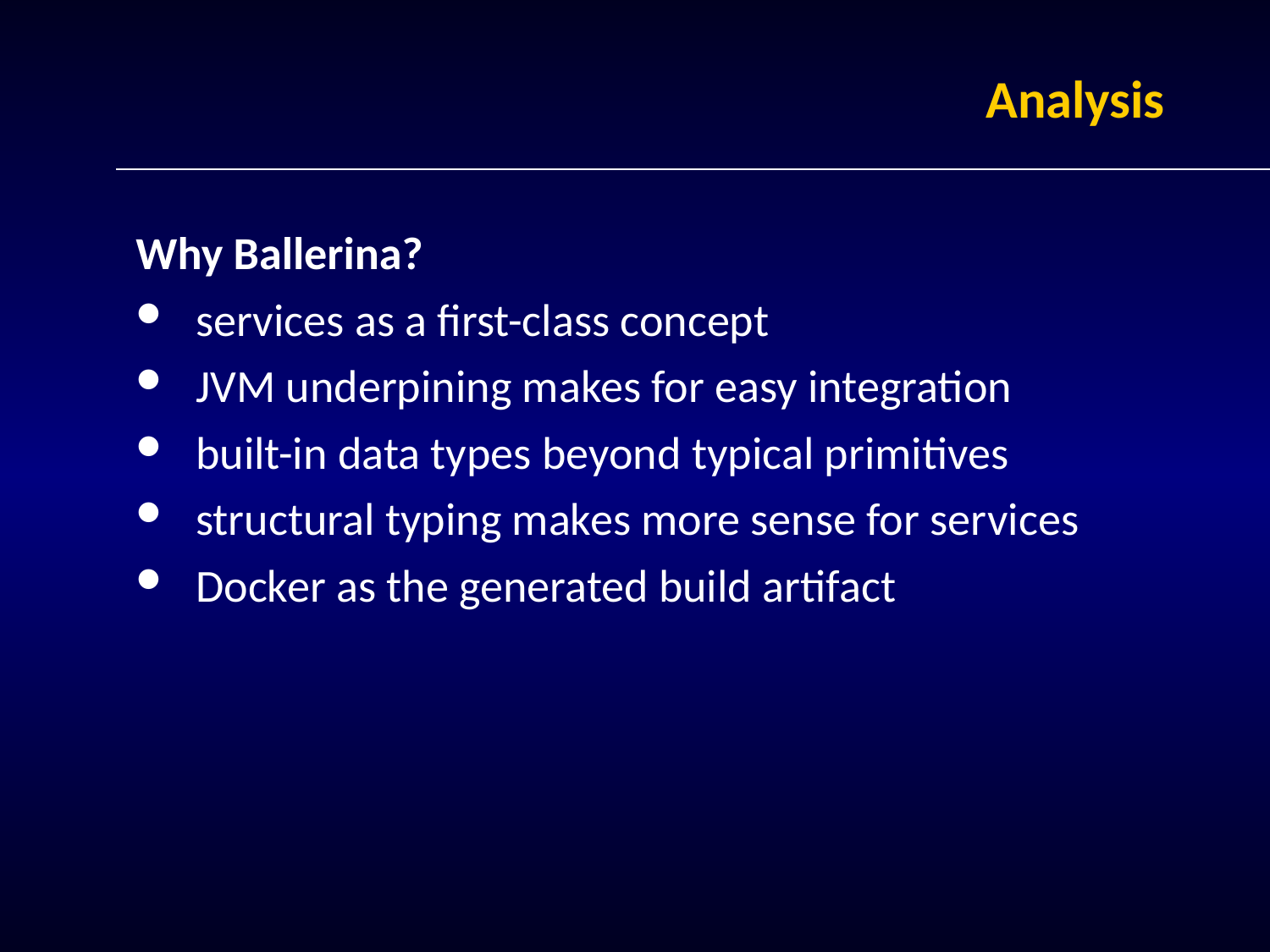

# Analysis
Why Ballerina?
services as a first-class concept
JVM underpining makes for easy integration
built-in data types beyond typical primitives
structural typing makes more sense for services
Docker as the generated build artifact